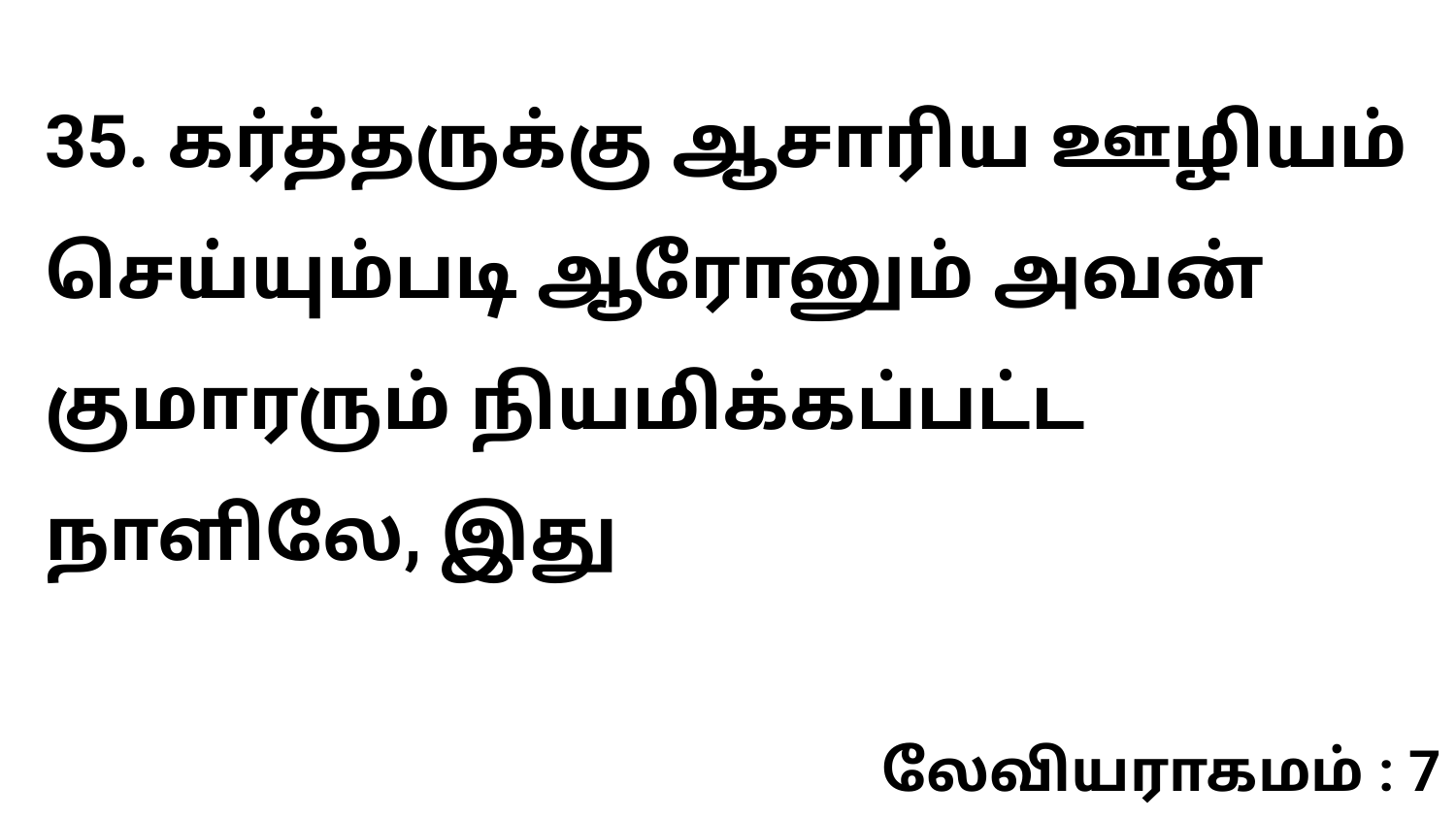

35. கர்த்தருக்கு ஆசாரிய ஊழியம் செய்யும்படி ஆரோனும் அவன் குமாரரும் நியமிக்கப்பட்ட நாளிலே, இது
லேவியராகமம் : 7